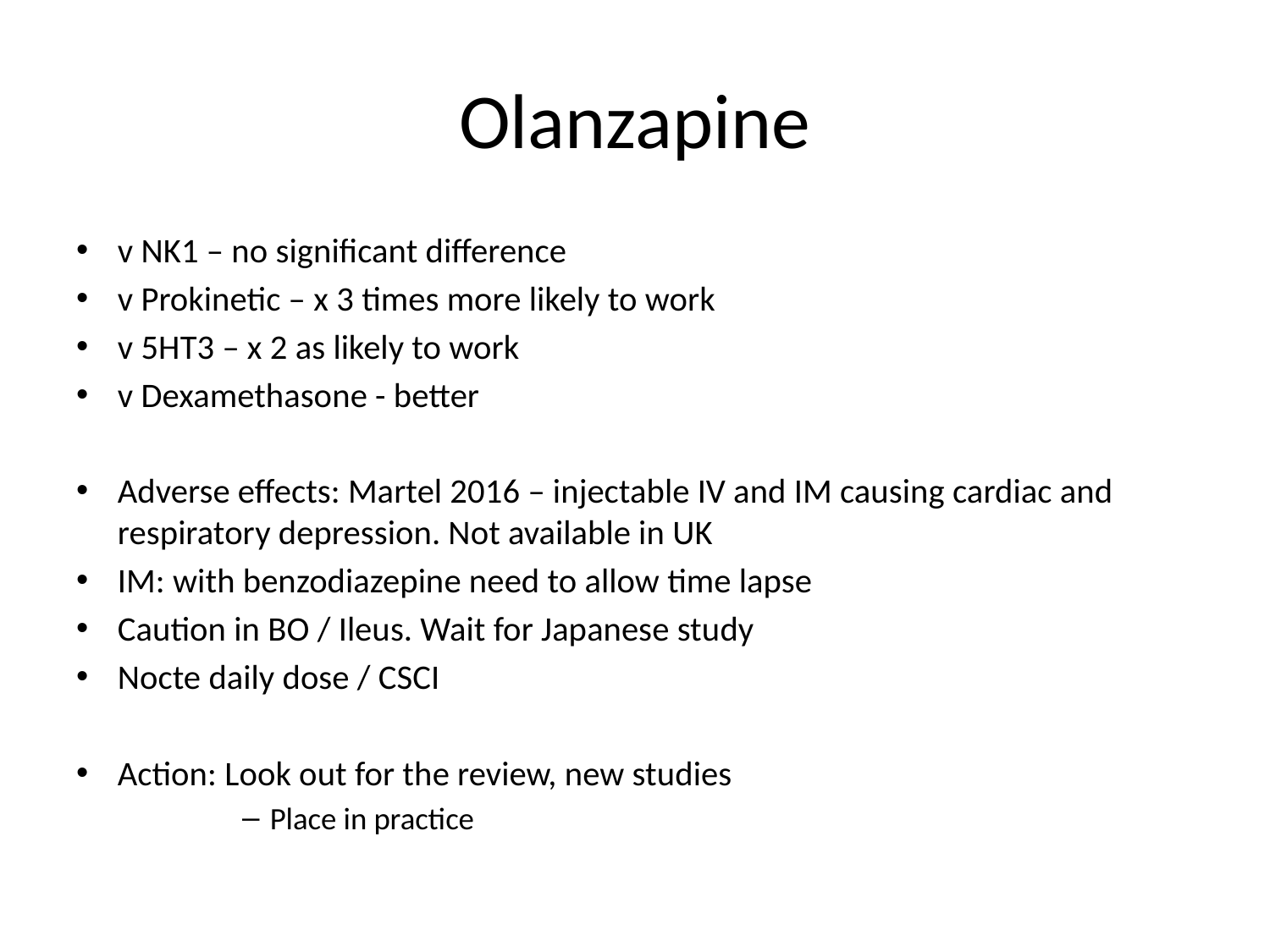

# Olanzapine
v NK1 – no significant difference
v Prokinetic – x 3 times more likely to work
v 5HT3 – x 2 as likely to work
v Dexamethasone - better

Adverse effects: Martel 2016 – injectable IV and IM causing cardiac and respiratory depression. Not available in UK
IM: with benzodiazepine need to allow time lapse
Caution in BO / Ileus. Wait for Japanese study
Nocte daily dose / CSCI

Action: Look out for the review, new studies
Place in practice